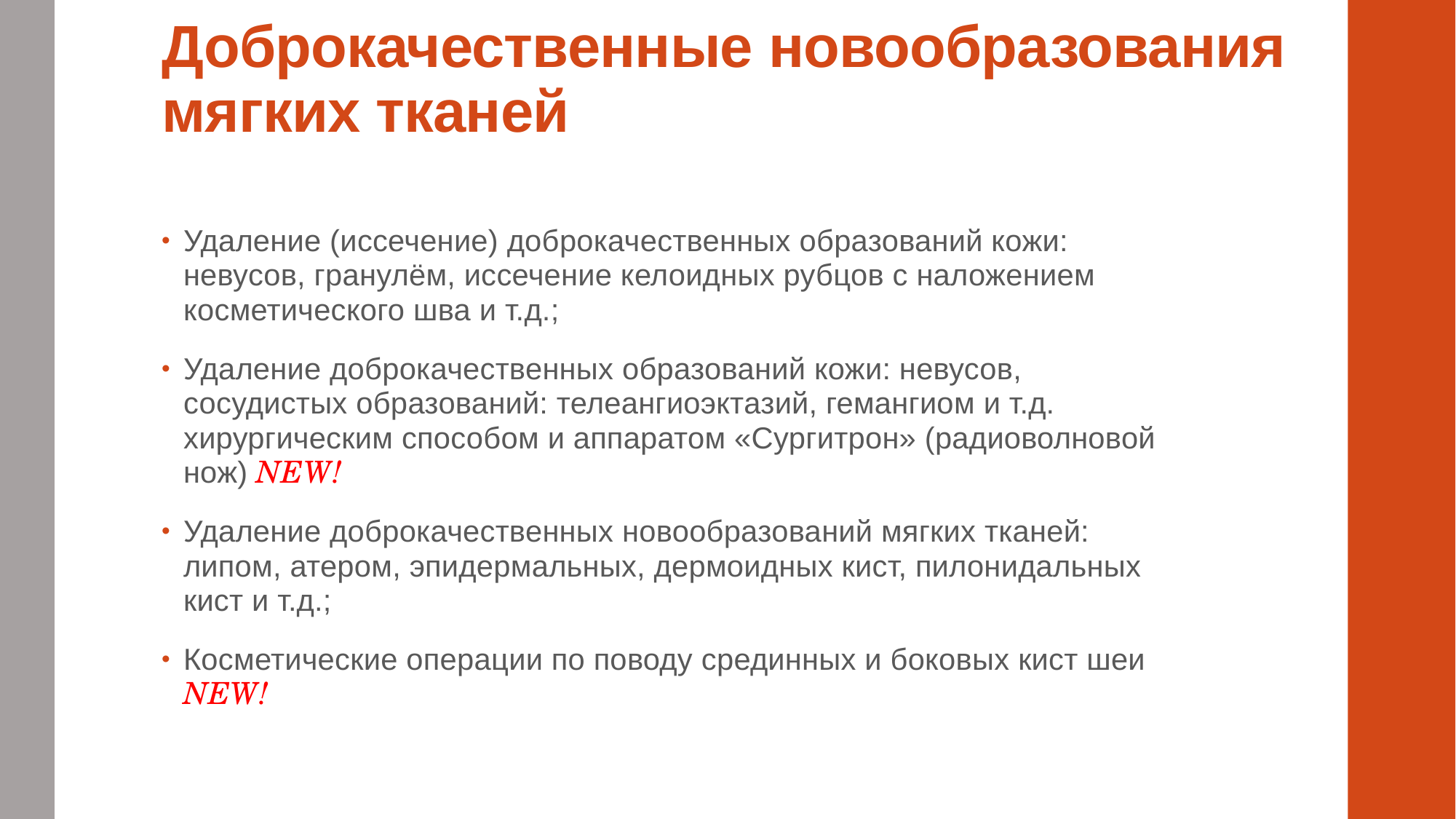

# Доброкачественные новообразования мягких тканей
Удаление (иссечение) доброкачественных образований кожи: невусов, гранулём, иссечение келоидных рубцов с наложением  косметического шва и т.д.;
Удаление доброкачественных образований кожи: невусов, сосудистых образований: телеангиоэктазий, гемангиом и т.д. хирургическим способом и аппаратом «Сургитрон» (радиоволновой нож) NEW!
Удаление доброкачественных новообразований мягких тканей: липом, атером, эпидермальных, дермоидных кист, пилонидальных кист и т.д.;
Косметические операции по поводу срединных и боковых кист шеи NEW!